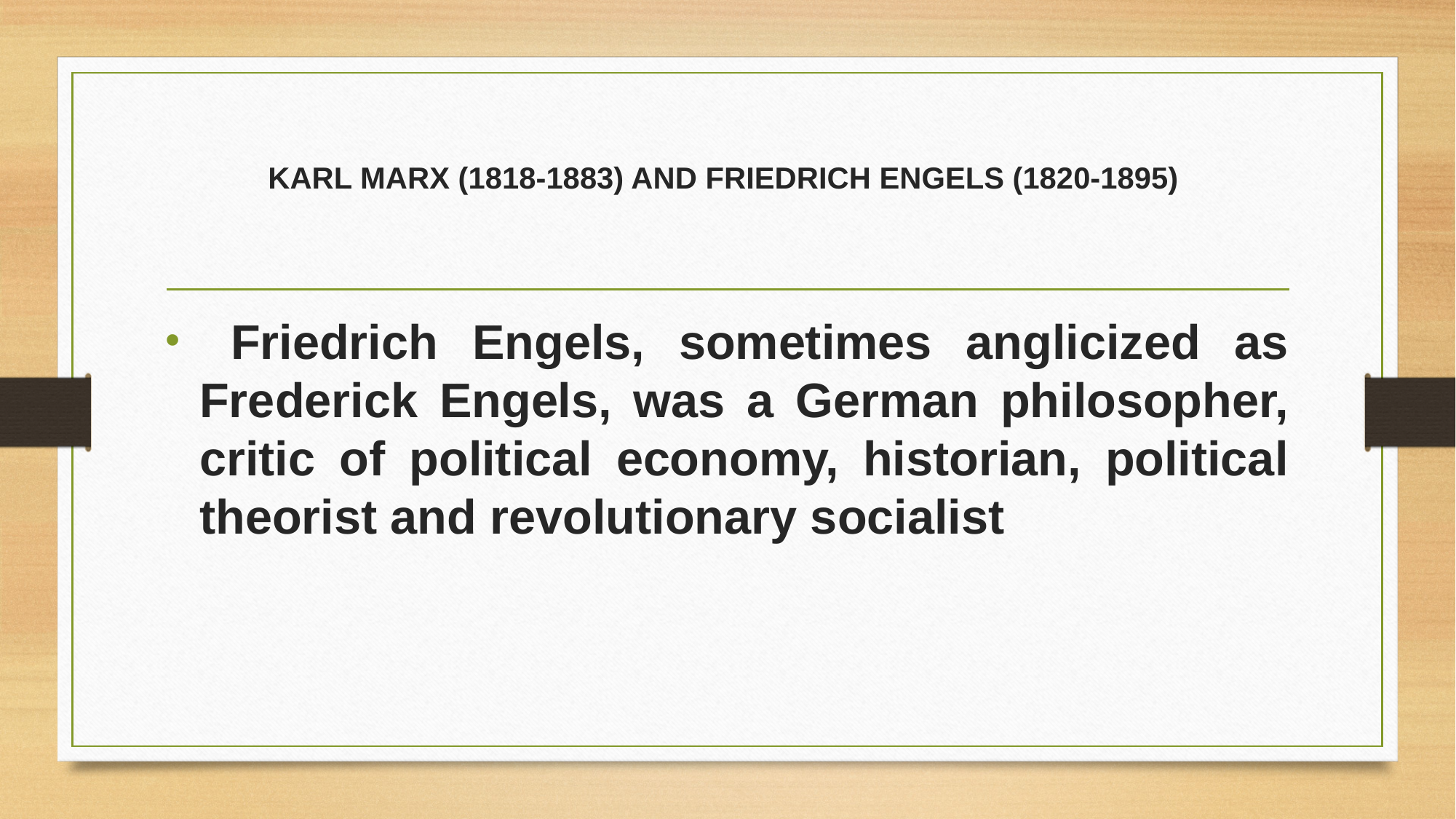

# KARL MARX (1818-1883) AND FRIEDRICH ENGELS (1820-1895)
 Friedrich Engels, sometimes anglicized as Frederick Engels, was a German philosopher, critic of political economy, historian, political theorist and revolutionary socialist